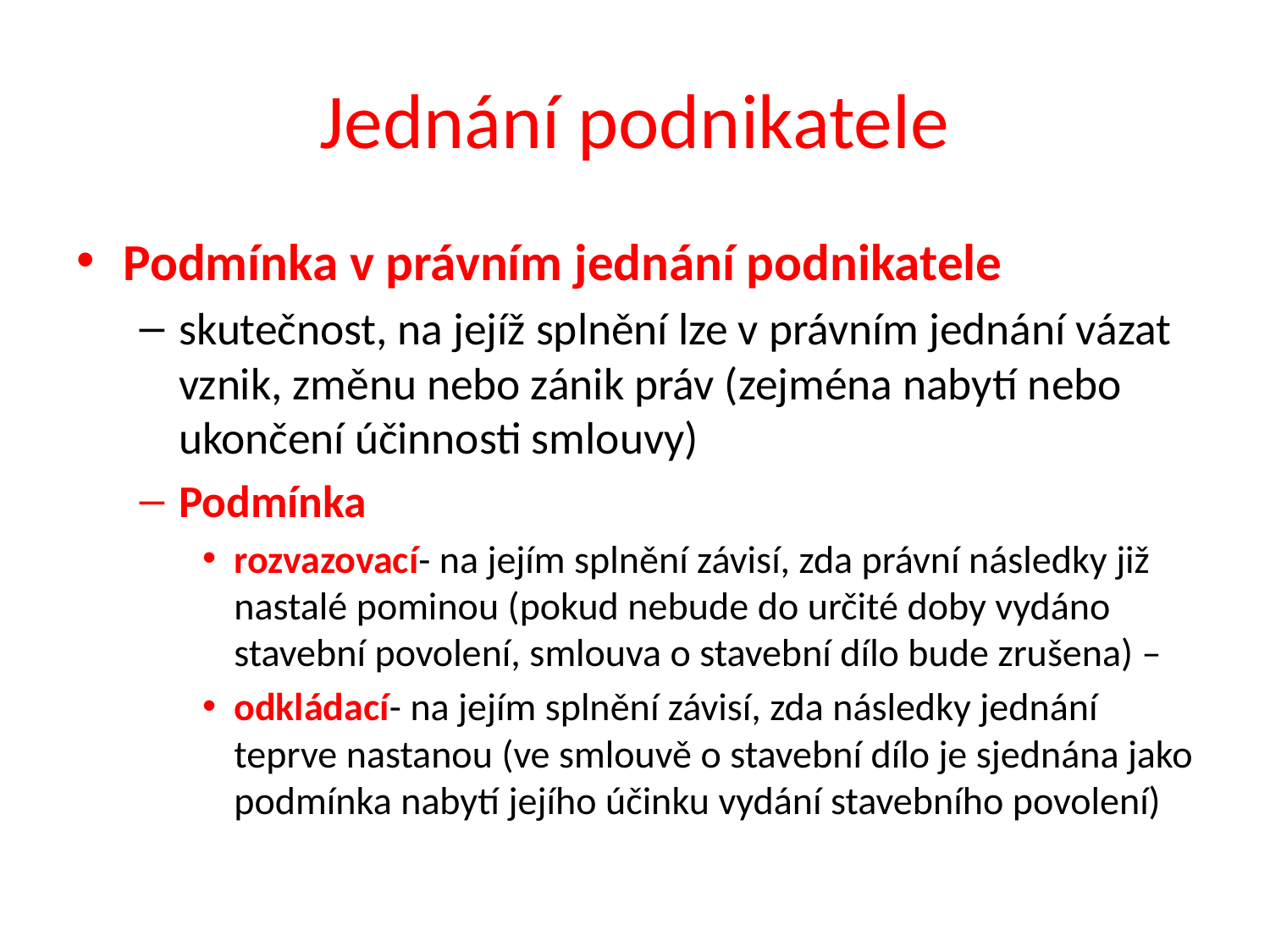

# Jednání podnikatele
Podmínka v právním jednání podnikatele
skutečnost, na jejíž splnění lze v právním jednání vázat vznik, změnu nebo zánik práv (zejména nabytí nebo ukončení účinnosti smlouvy)
Podmínka
rozvazovací- na jejím splnění závisí, zda právní následky již nastalé pominou (pokud nebude do určité doby vydáno stavební povolení, smlouva o stavební dílo bude zrušena) –
odkládací- na jejím splnění závisí, zda následky jednání teprve nastanou (ve smlouvě o stavební dílo je sjednána jako podmínka nabytí jejího účinku vydání stavebního povolení)